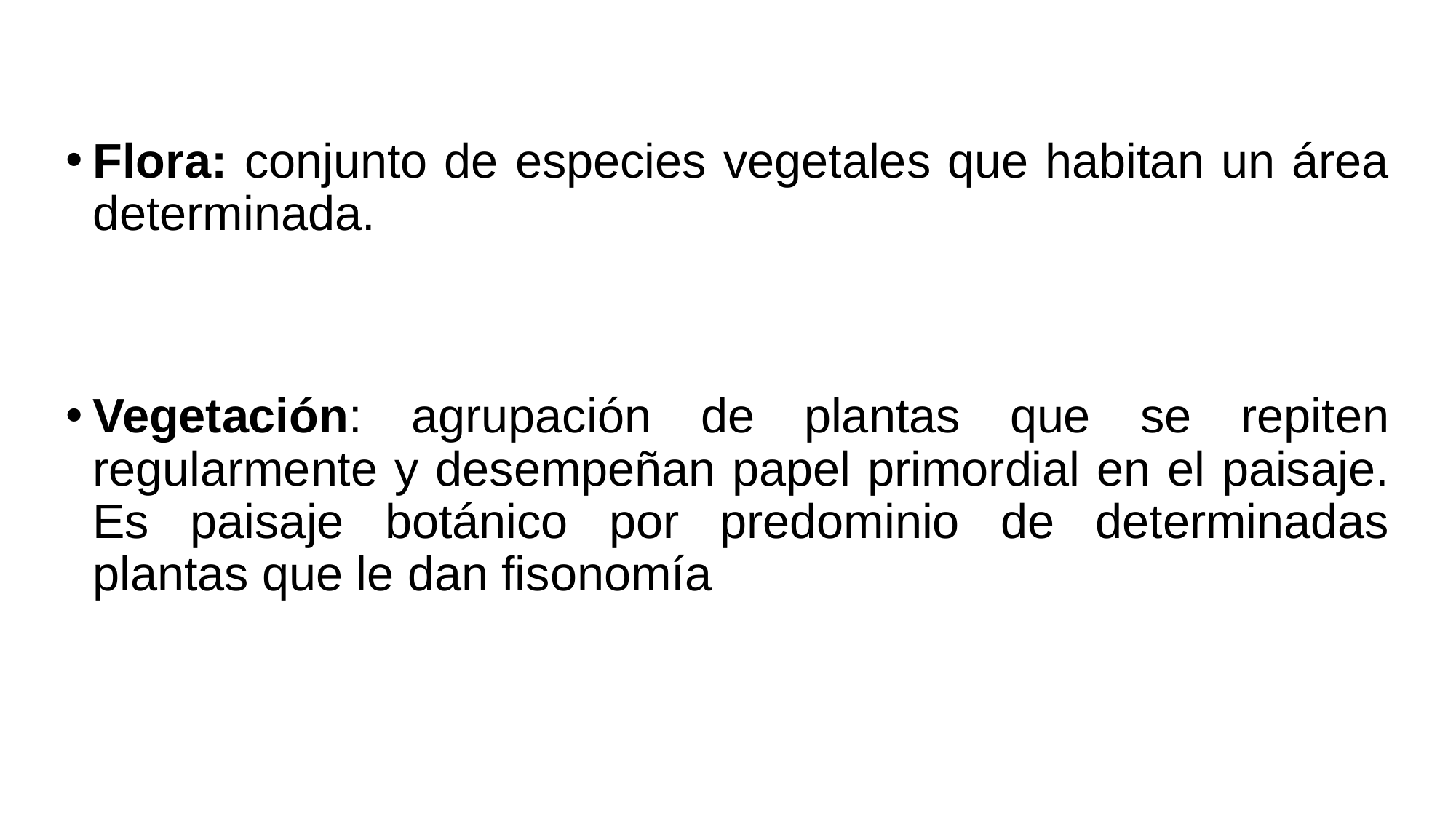

Flora: conjunto de especies vegetales que habitan un área determinada.

Vegetación: agrupación de plantas que se repiten regularmente y desempeñan papel primordial en el paisaje. Es paisaje botánico por predominio de determinadas plantas que le dan fisonomía